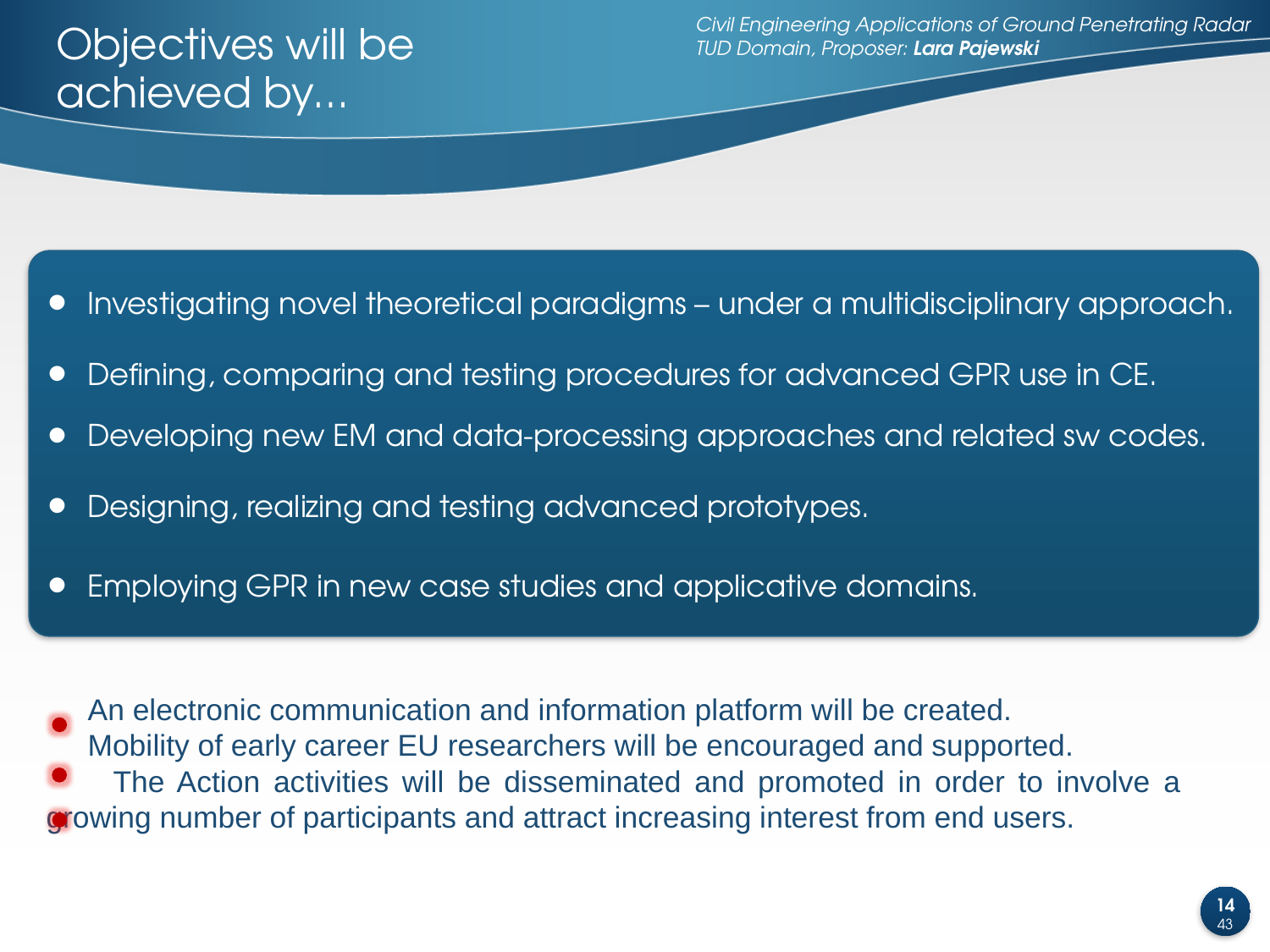

Civil Engineering Applications of Ground Penetrating Radar TUD Domain, Proposer: Lara Pajewski
Objectives will be
achieved by…
Investigating novel theoretical paradigms – under a multidisciplinary approach.

Defining, comparing and testing procedures for advanced GPR use in CE.

Developing new EM and data-processing approaches and related sw codes.

Designing, realizing and testing advanced prototypes.

Employing GPR in new case studies and applicative domains.

     An electronic communication and information platform will be created.
     Mobility of early career EU researchers will be encouraged and supported.
     The Action activities will be disseminated and promoted in order to involve a   growing number of participants and attract increasing interest from end users.

14
43